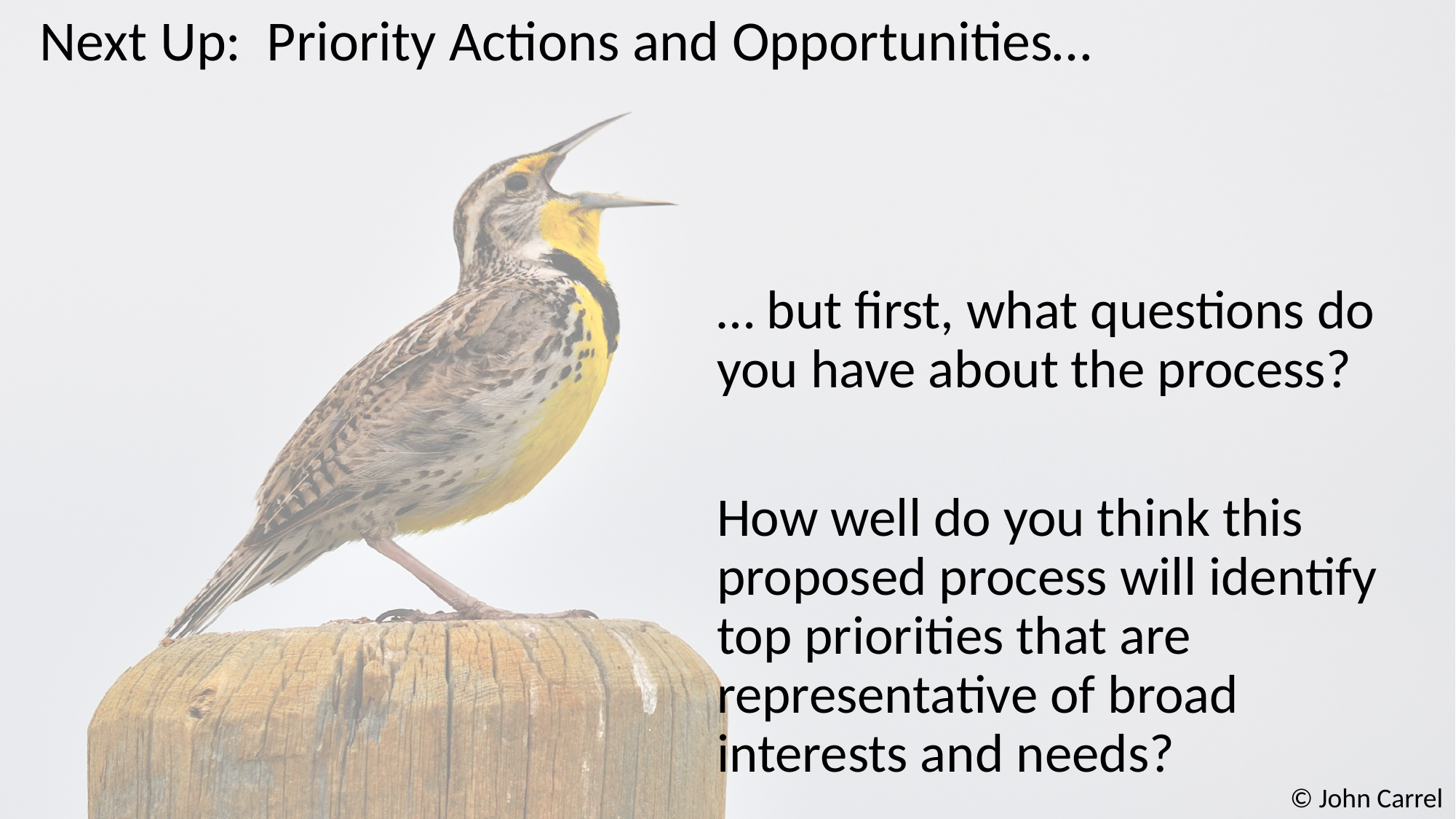

# Next Up:  Priority Actions and Opportunities…
… but first, what questions do you have about the process?

How well do you think this proposed process will identify top priorities that are representative of broad interests and needs?

© John Carrel